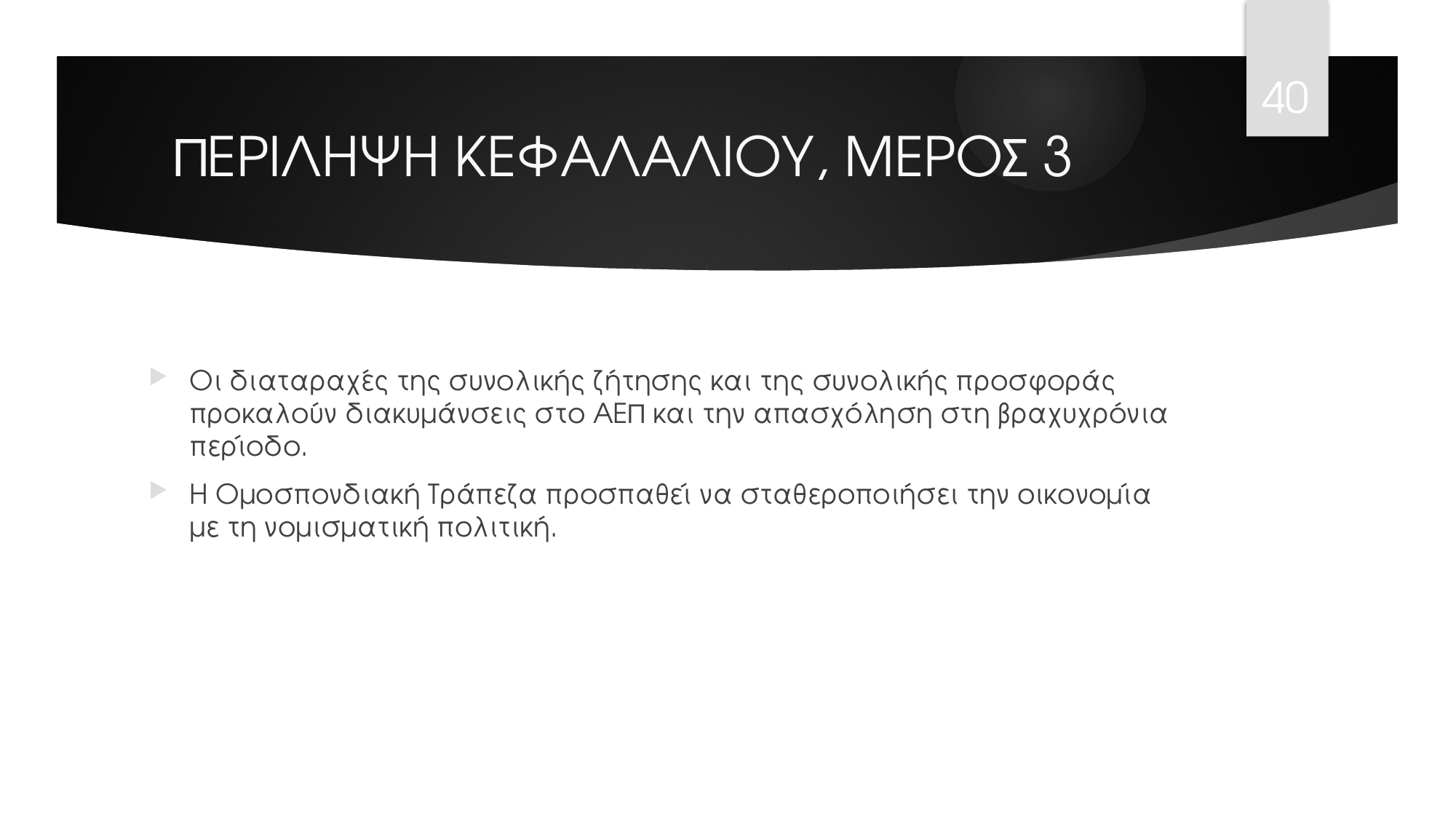

40
# ΠΕΡΙΛΗΨΗ ΚΕΦΑΛΑΛΙΟΥ, ΜΕΡΟΣ 3
Οι διαταραχές της συνολικής ζήτησης και της συνολικής προσφοράς προκαλούν διακυμάνσεις στο ΑΕΠ και την απασχόληση στη βραχυχρόνια περίοδο.
Η Ομοσπονδιακή Τράπεζα προσπαθεί να σταθεροποιήσει την οικονομία με τη νομισματική πολιτική.